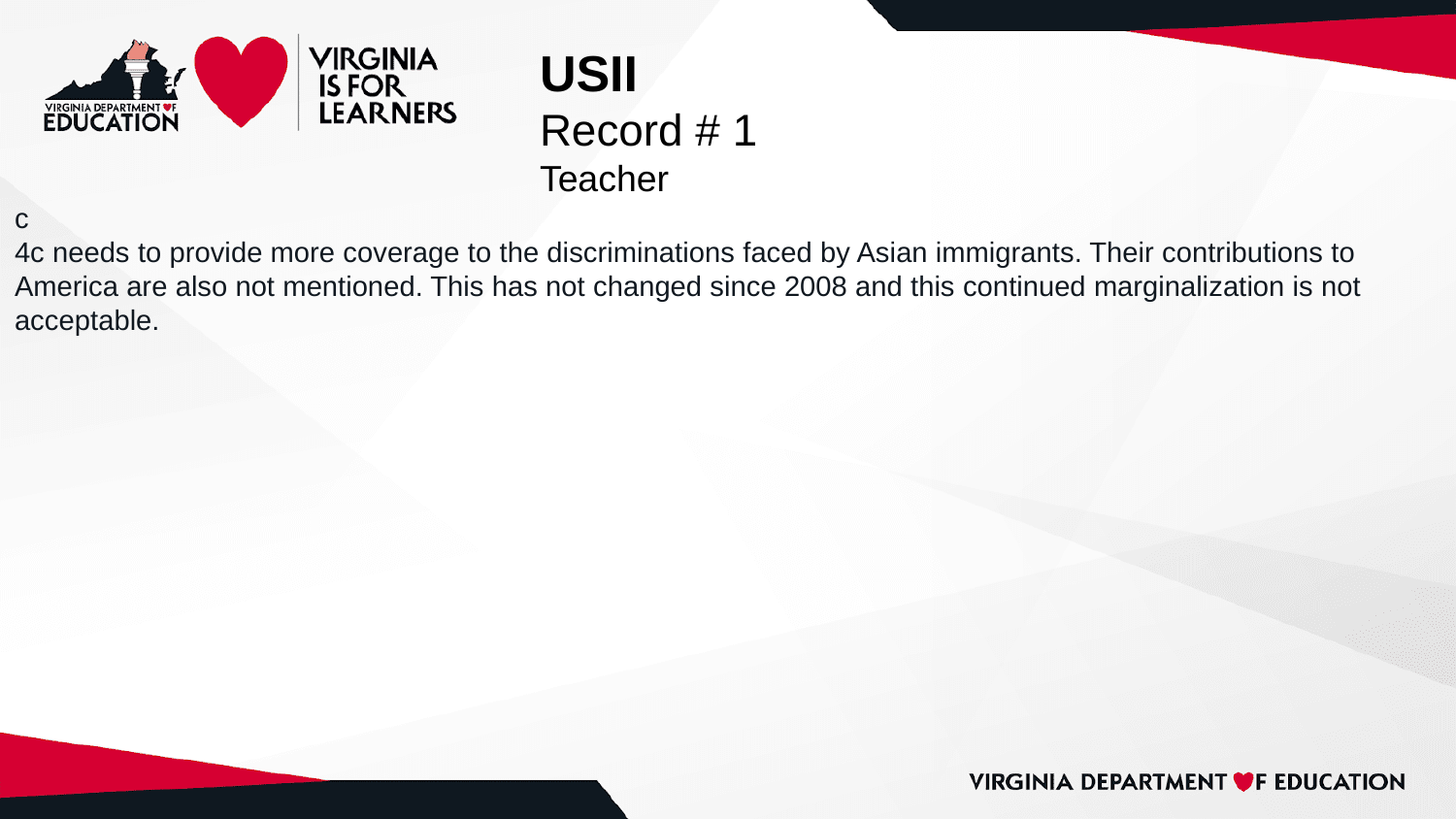

# USII
Record # 1
Teacher
c
4c needs to provide more coverage to the discriminations faced by Asian immigrants. Their contributions to America are also not mentioned. This has not changed since 2008 and this continued marginalization is not acceptable.